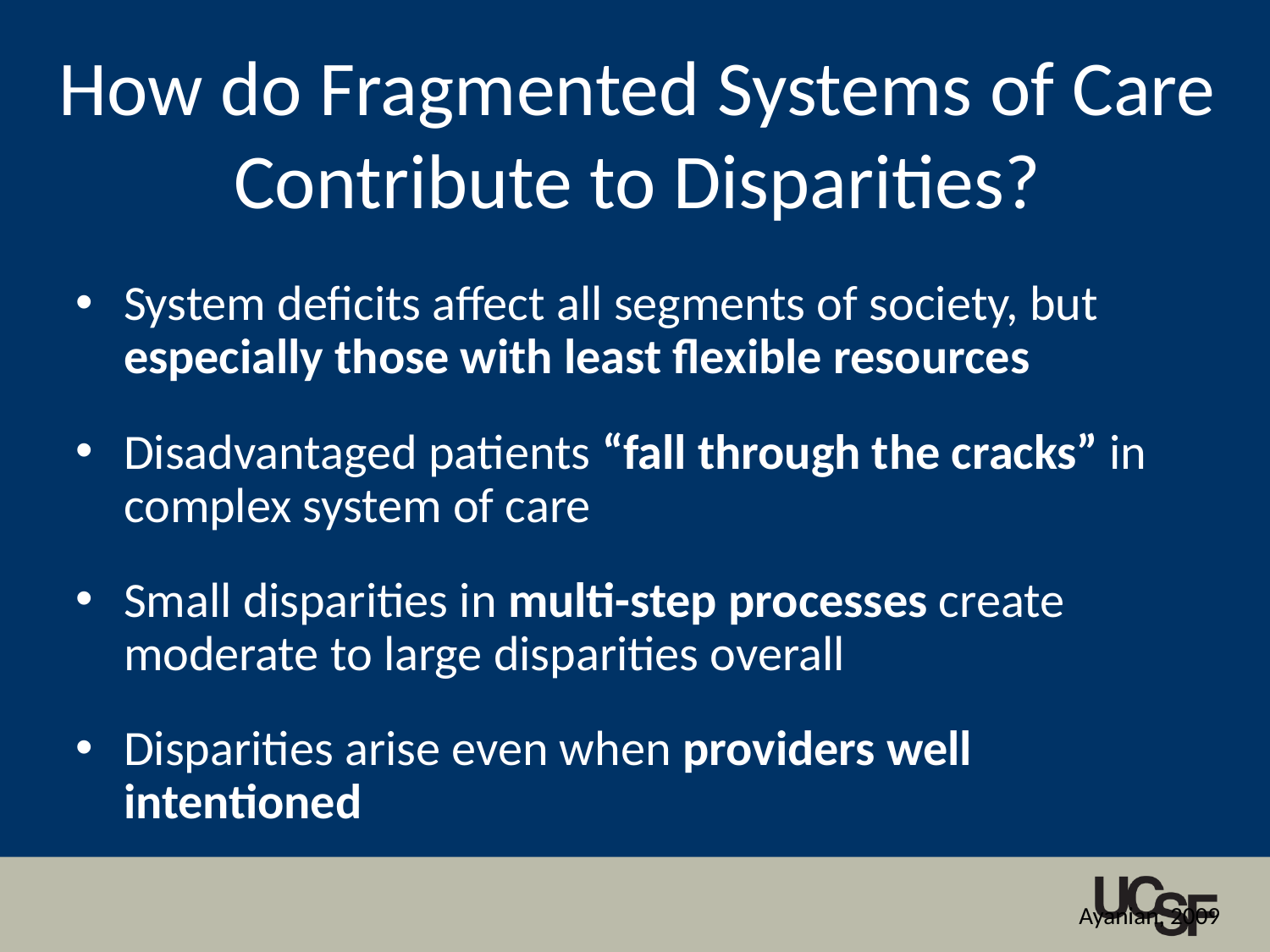

How do Fragmented Systems of Care Contribute to Disparities?
System deficits affect all segments of society, but especially those with least flexible resources
Disadvantaged patients “fall through the cracks” in complex system of care
Small disparities in multi-step processes create moderate to large disparities overall
Disparities arise even when providers well intentioned
Ayanian, 2009